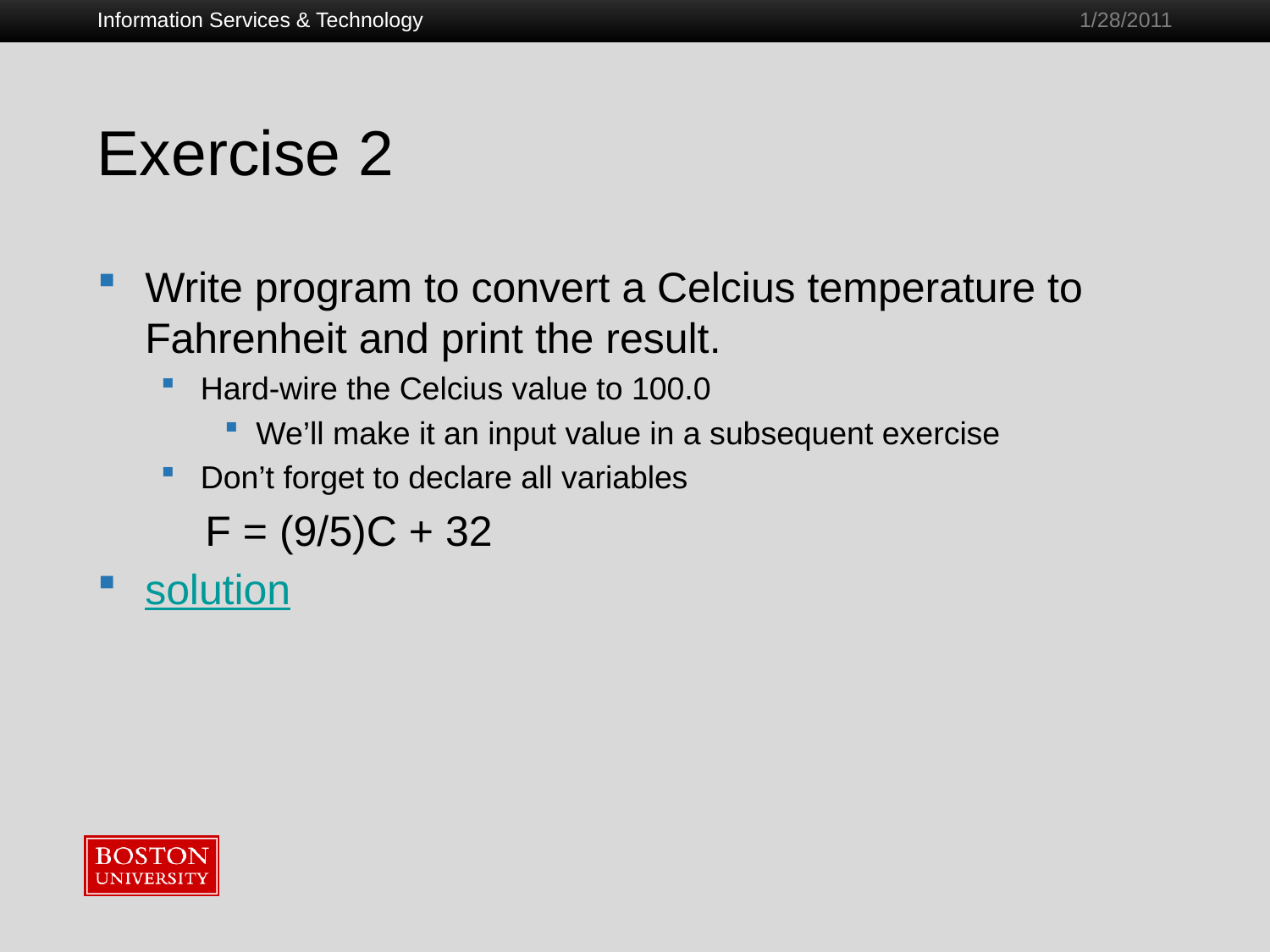

Information Services & Technology
1/28/2011
# Exercise 2
Write program to convert a Celcius temperature to Fahrenheit and print the result.
Hard-wire the Celcius value to 100.0
We’ll make it an input value in a subsequent exercise
Don’t forget to declare all variables
     F = (9/5)C + 32
solution
27